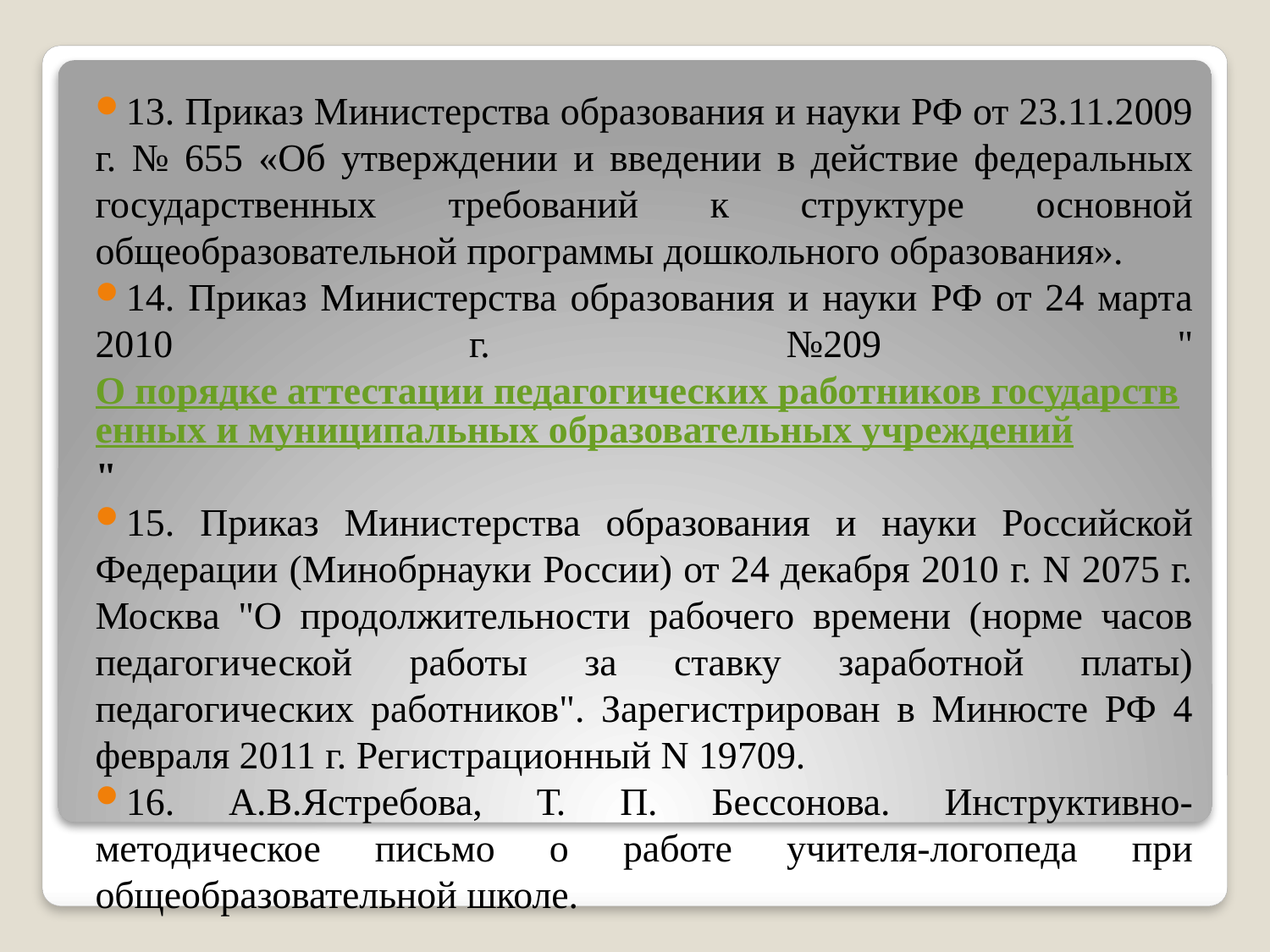

13. Приказ Министерства образования и науки РФ от 23.11.2009 г. № 655 «Об утверждении и введении в действие федеральных государственных требований к структуре основной общеобразовательной программы дошкольного образования».
14. Приказ Министерства образования и науки РФ от 24 марта 2010 г. №209 "О порядке аттестации педагогических работников государственных и муниципальных образовательных учреждений"
15. Приказ Министерства образования и науки Российской Федерации (Минобрнауки России) от 24 декабря 2010 г. N 2075 г. Москва "О продолжительности рабочего времени (норме часов педагогической работы за ставку заработной платы) педагогических работников". Зарегистрирован в Минюсте РФ 4 февраля 2011 г. Регистрационный N 19709.
16. А.В.Ястребова, Т. П. Бессонова. Инструктивно-методическое письмо о работе учителя-логопеда при общеобразовательной школе.